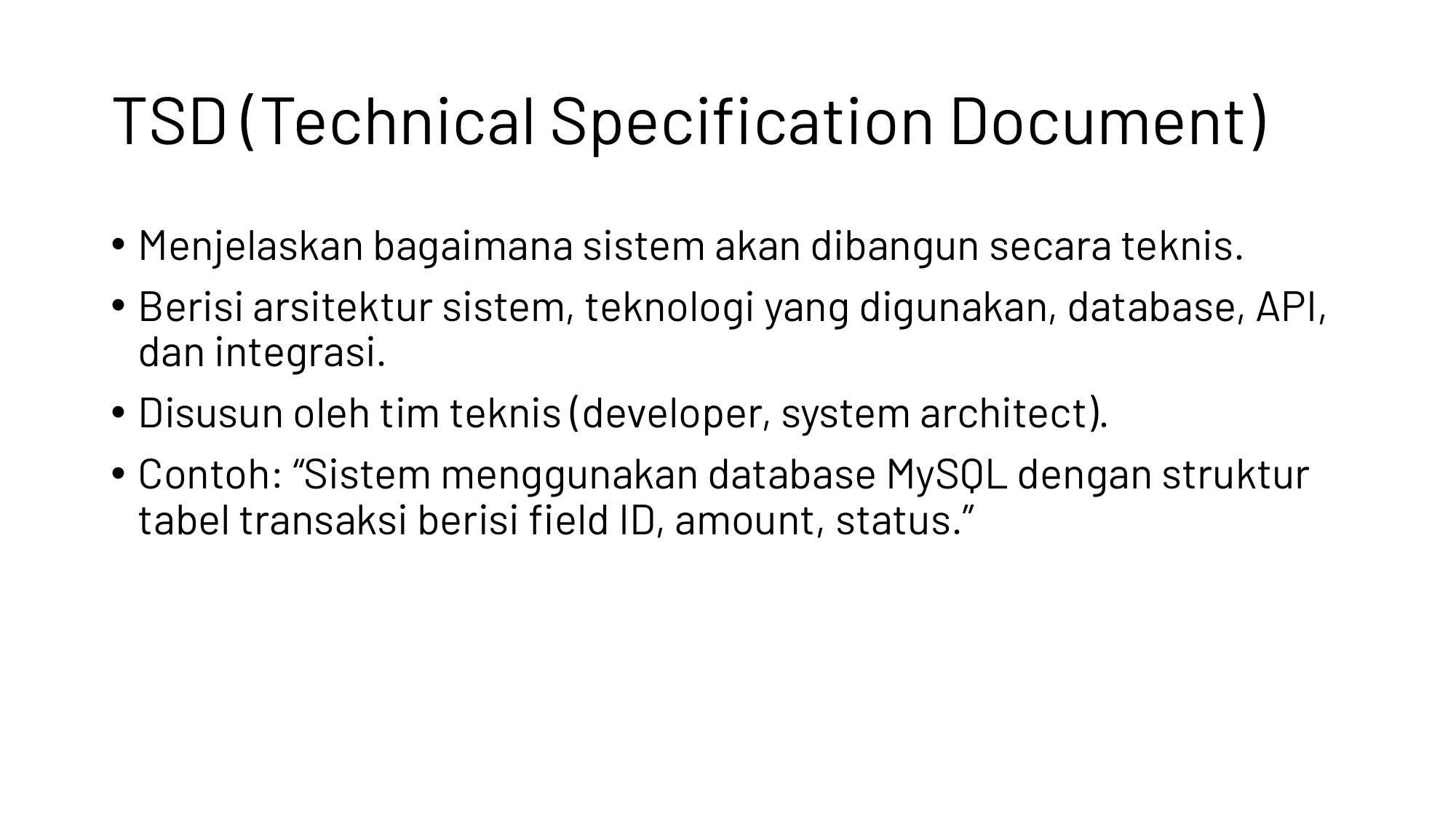

# TSD (Technical Specification Document)
Menjelaskan bagaimana sistem akan dibangun secara teknis.
Berisi arsitektur sistem, teknologi yang digunakan, database, API, dan integrasi.
Disusun oleh tim teknis (developer, system architect).
Contoh: “Sistem menggunakan database MySQL dengan struktur tabel transaksi berisi field ID, amount, status.”